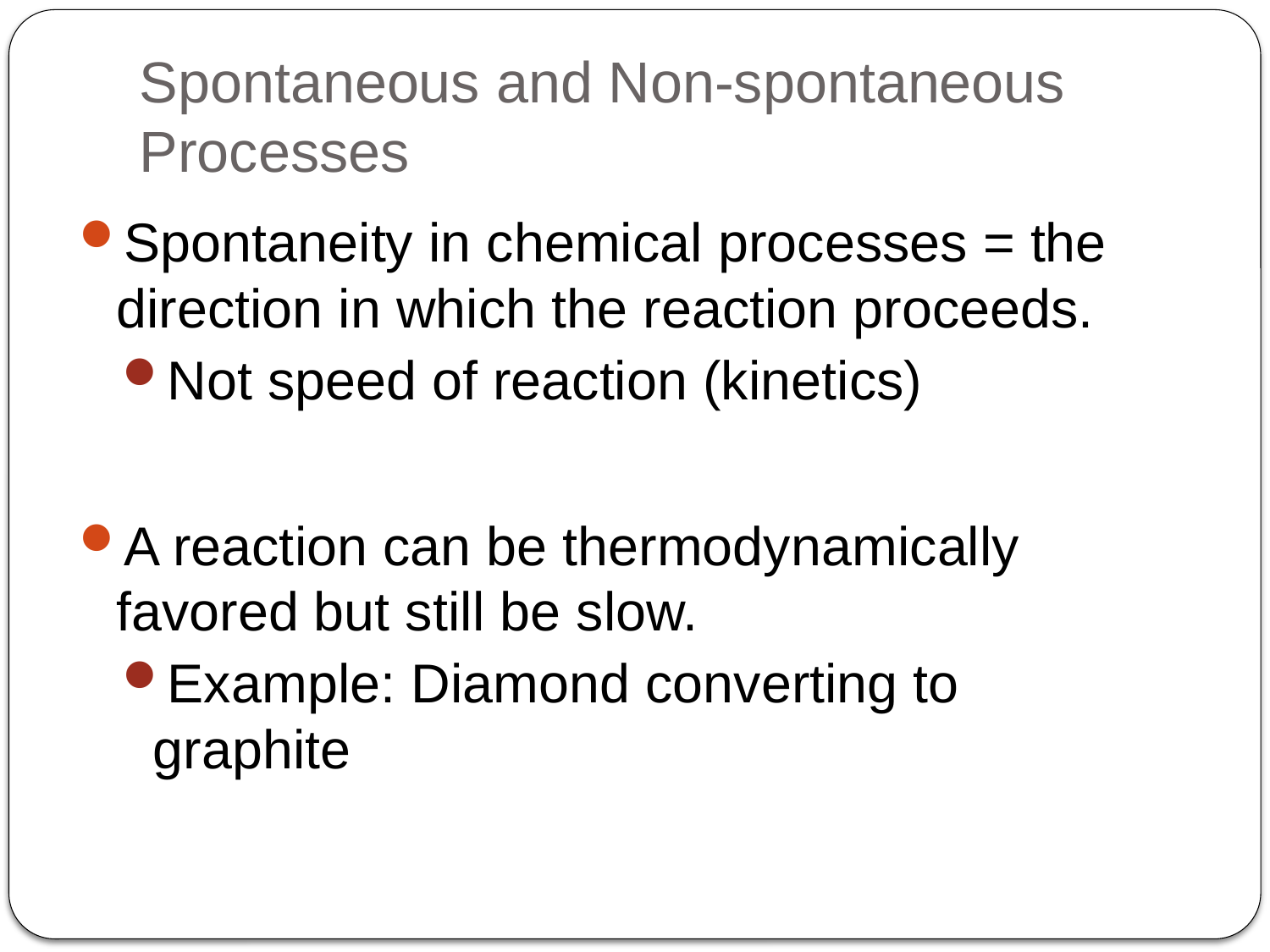

# Spontaneous and Non-spontaneous Processes
Spontaneity in chemical processes = the direction in which the reaction proceeds.
Not speed of reaction (kinetics)

A reaction can be thermodynamically favored but still be slow.
Example: Diamond converting to graphite